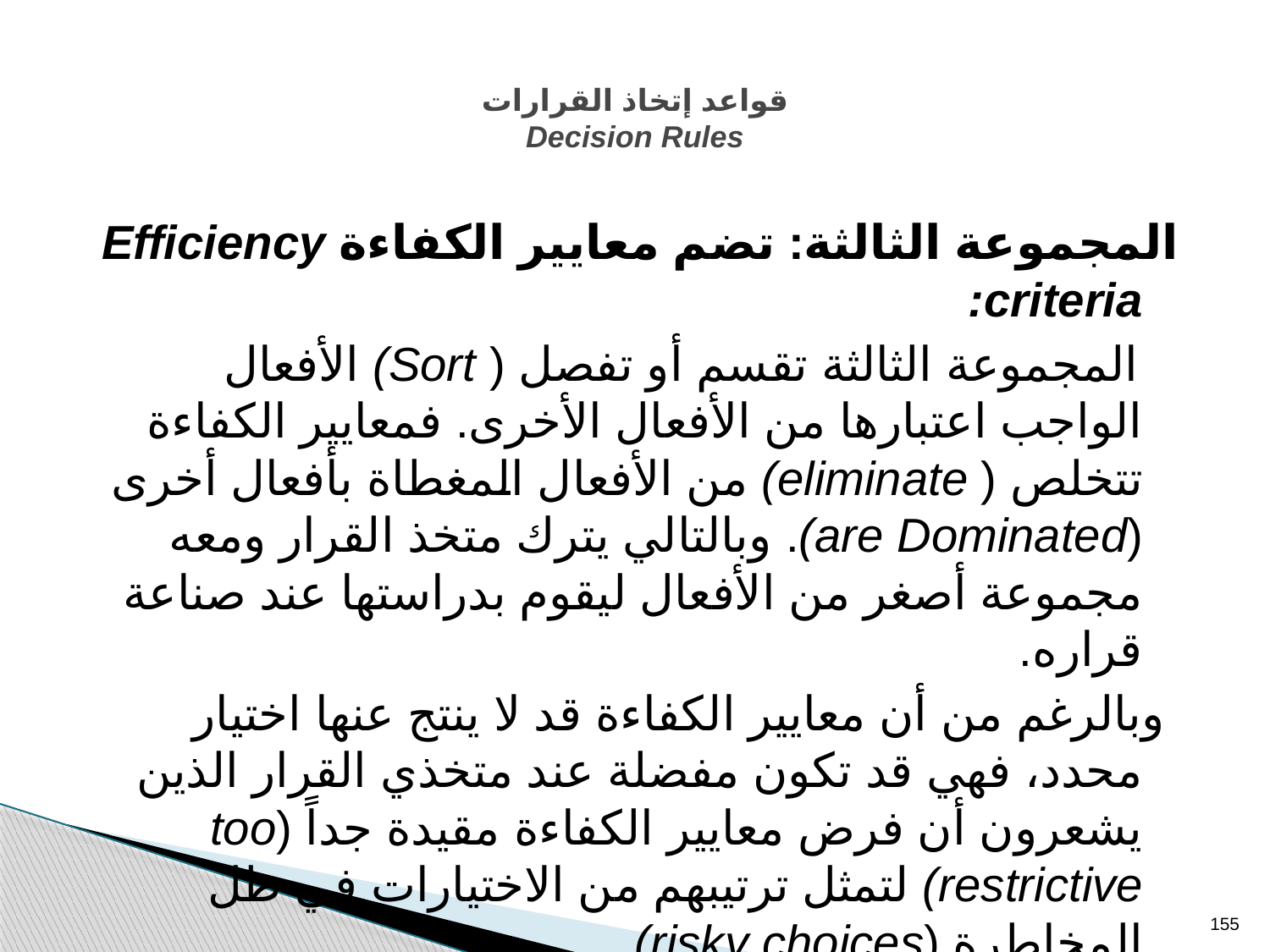

# قواعد إتخاذ القرارات Decision Rules
المجموعة الثالثة: تضم معايير الكفاءة Efficiency criteria:
   المجموعة الثالثة تقسم أو تفصل ( Sort) الأفعال الواجب اعتبارها من الأفعال الأخرى. فمعايير الكفاءة تتخلص ( eliminate) من الأفعال المغطاة بأفعال أخرى  (are Dominated). وبالتالي يترك متخذ القرار ومعه مجموعة أصغر من الأفعال ليقوم بدراستها عند صناعة قراره.
 وبالرغم من أن معايير الكفاءة قد لا ينتج عنها اختيار محدد، فهي قد تكون مفضلة عند متخذي القرار الذين يشعرون أن فرض معايير الكفاءة مقيدة جداً (too restrictive) لتمثل ترتيبهم من الاختيارات في ظل المخاطرة (risky choices).
155